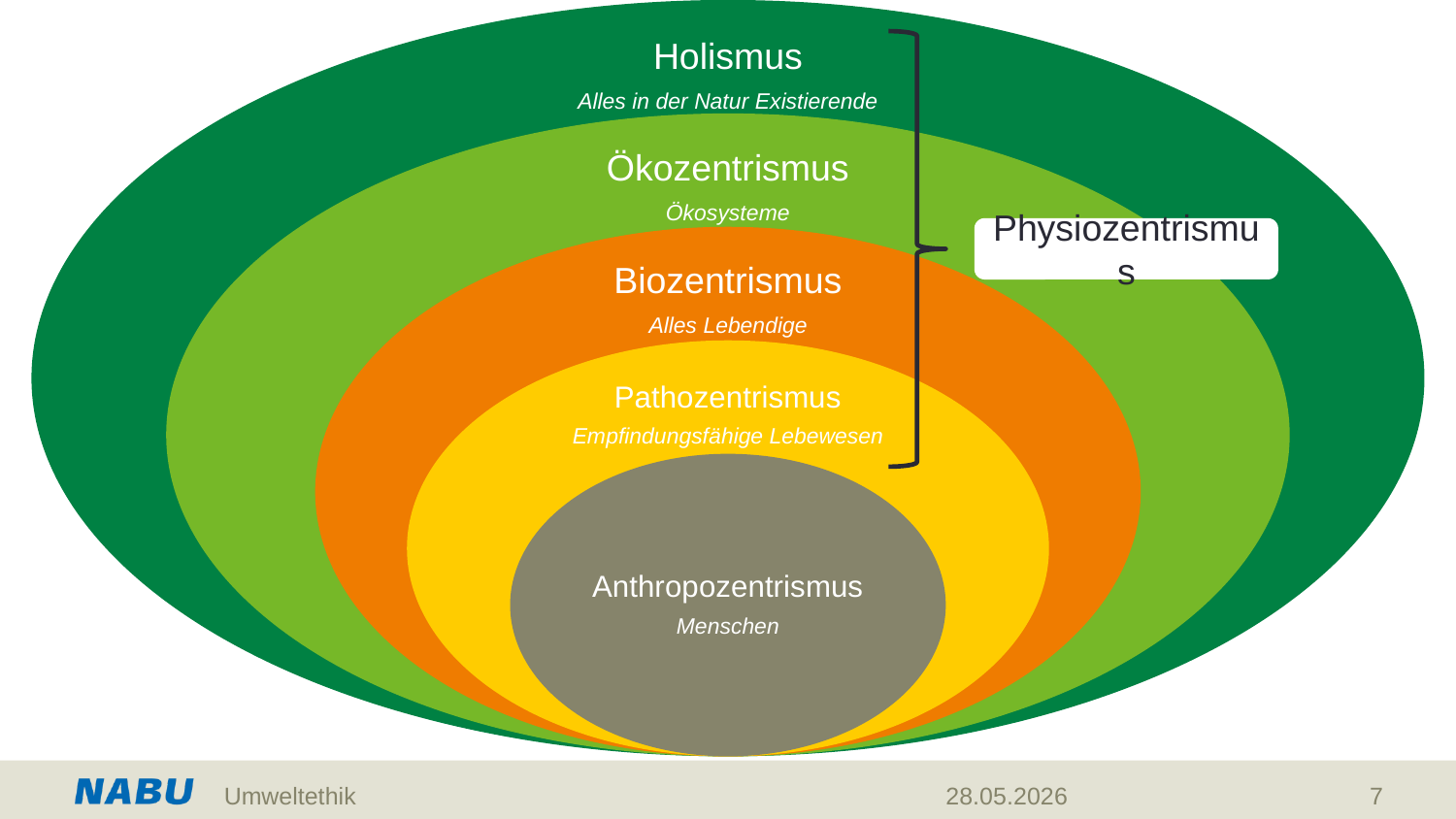

Holismus
Alles in der Natur Existierende
Ökozentrismus
Ökosysteme
Biozentrismus
Alles Lebendige
Pathozentrismus
Empfindungsfähige Lebewesen
Anthropozentrismus
Menschen

Physiozentrismus
Umweltethik
28.05.2026
7